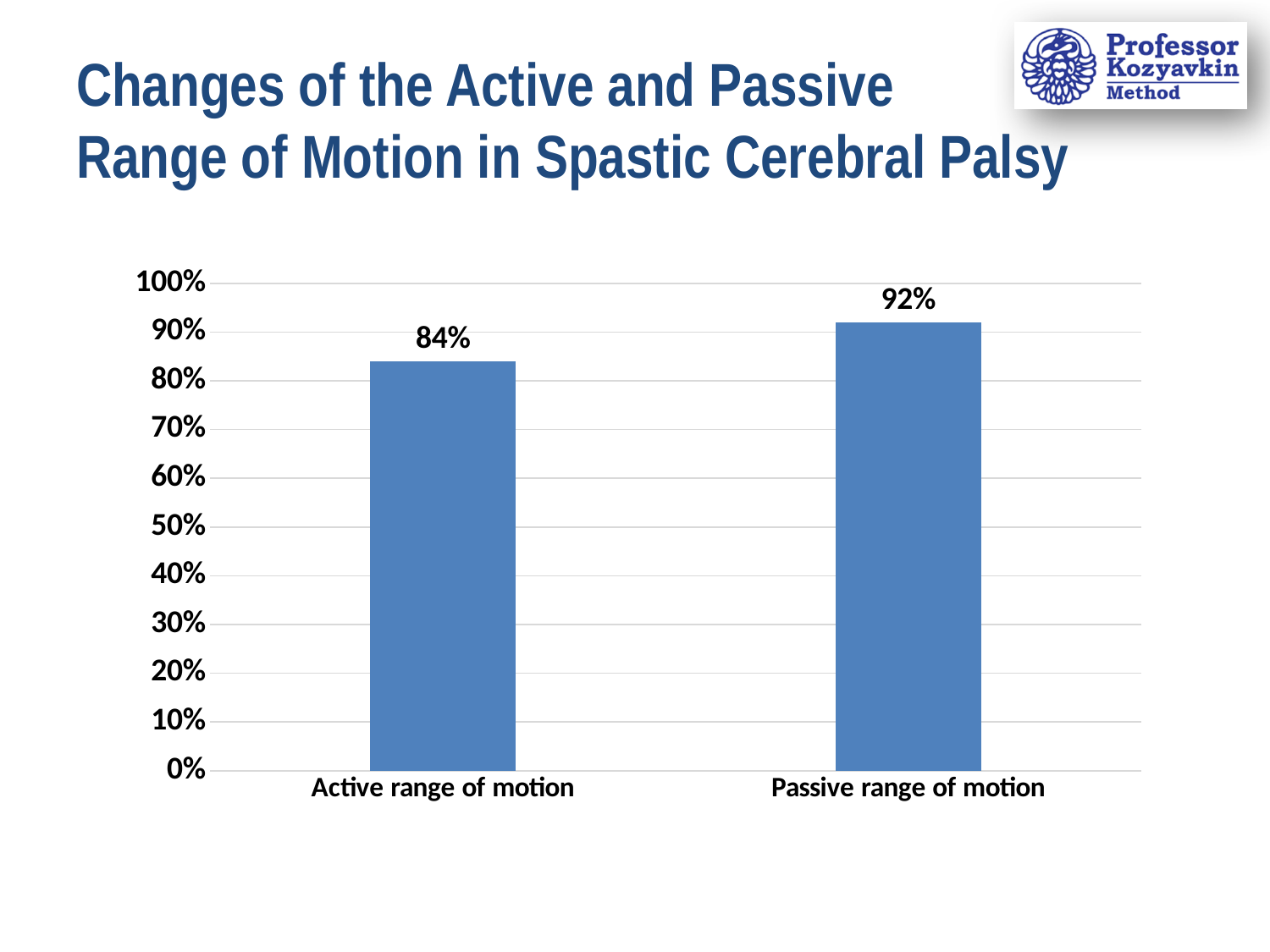

# Changes of the Active and Passive Range of Motion in Spastic Cerebral Palsy

### Chart

| Category | Стовпець1 |
|---|---|
| Active range of motion | 0.84 |
| Passive range of motion | 0.92 |